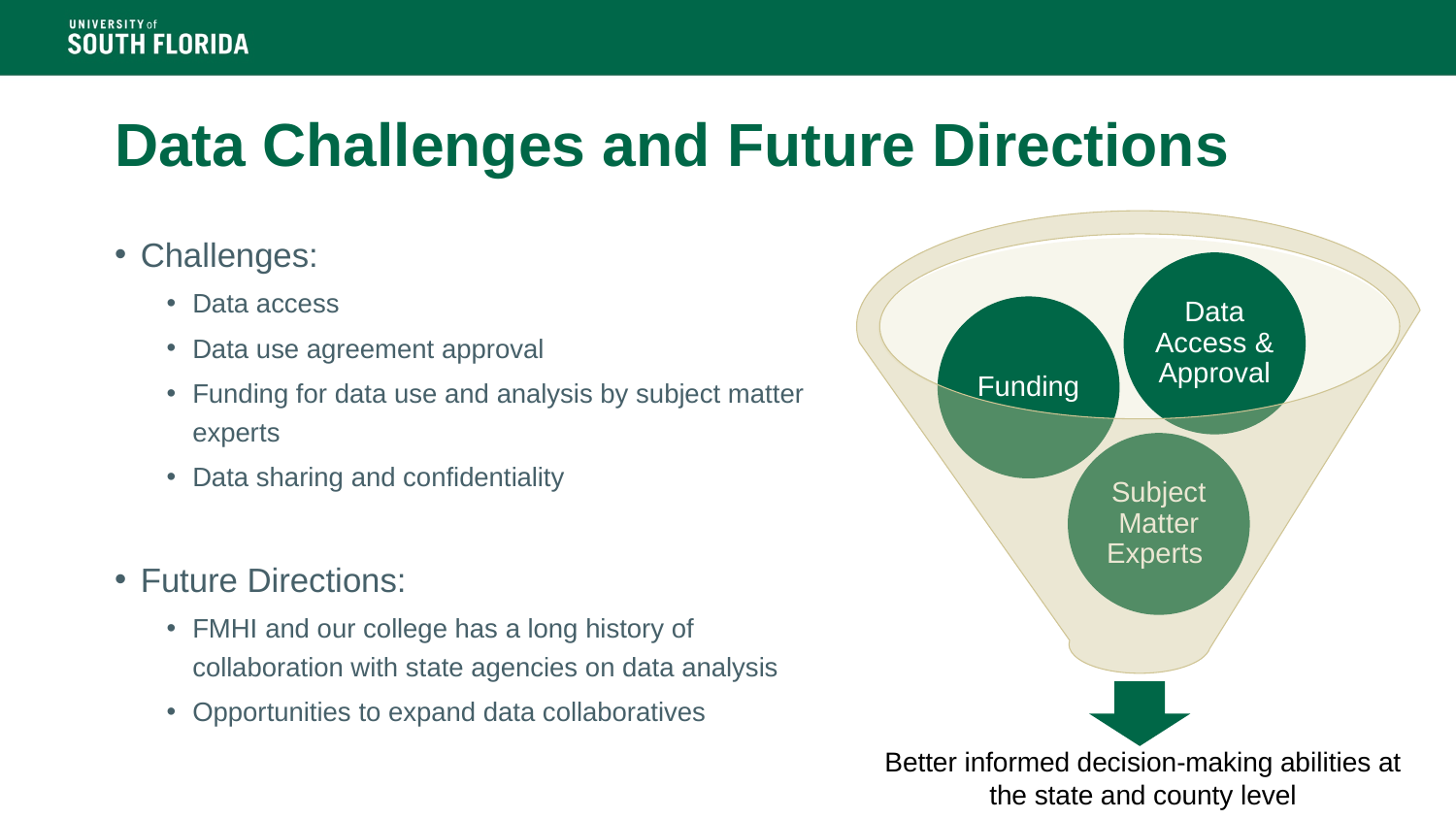

# Data Challenges and Future Directions

Subject Matter Experts
Funding
Data Access & Approval
Challenges:
Data access
Data use agreement approval
Funding for data use and analysis by subject matter experts
Data sharing and confidentiality

Future Directions:
FMHI and our college has a long history of collaboration with state agencies on data analysis
Opportunities to expand data collaboratives

Better informed decision-making abilities at the state and county level